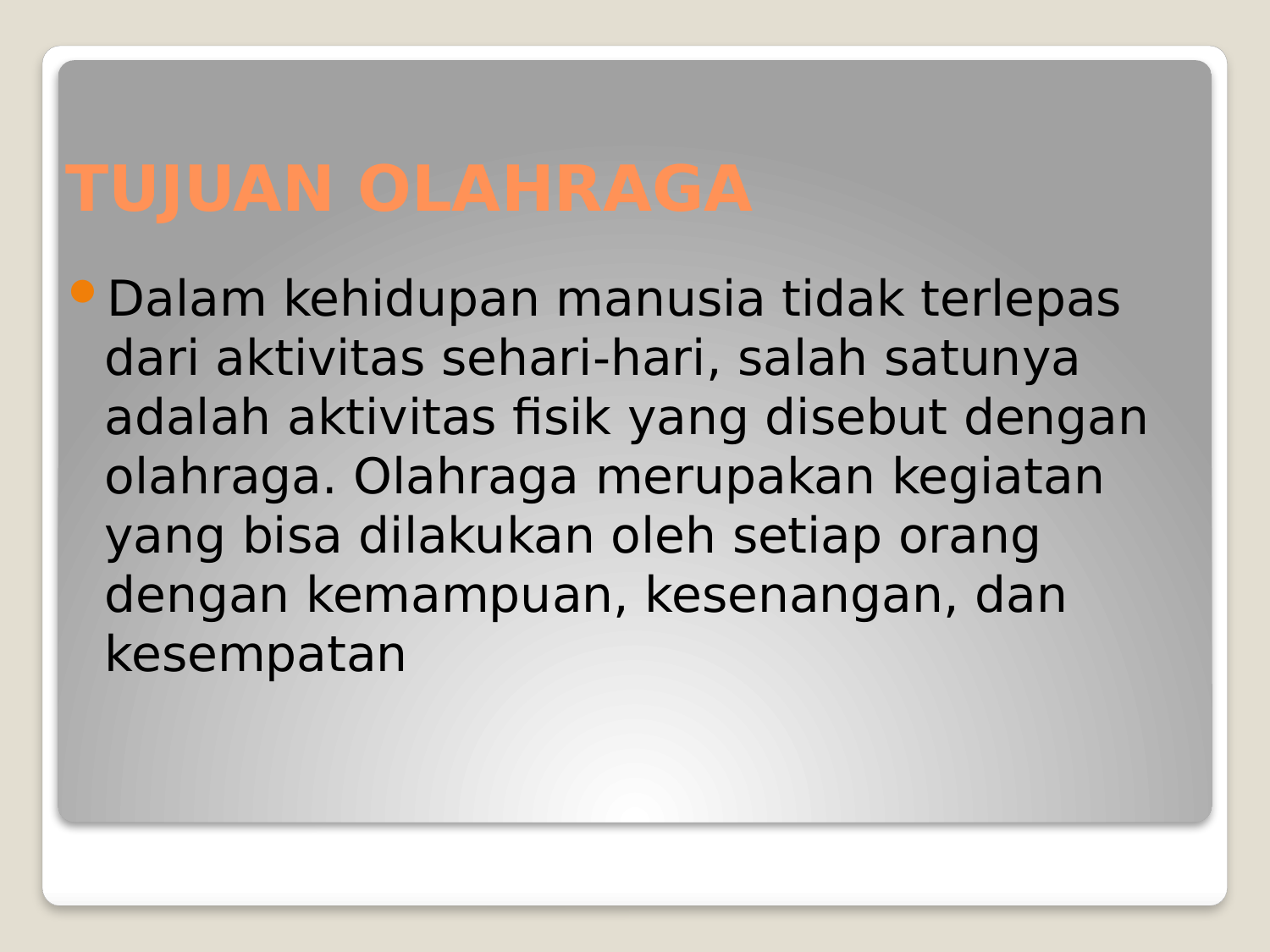

# TUJUAN OLAHRAGA
Dalam kehidupan manusia tidak terlepas dari aktivitas sehari-hari, salah satunya adalah aktivitas fisik yang disebut dengan olahraga. Olahraga merupakan kegiatan yang bisa dilakukan oleh setiap orang dengan kemampuan, kesenangan, dan kesempatan